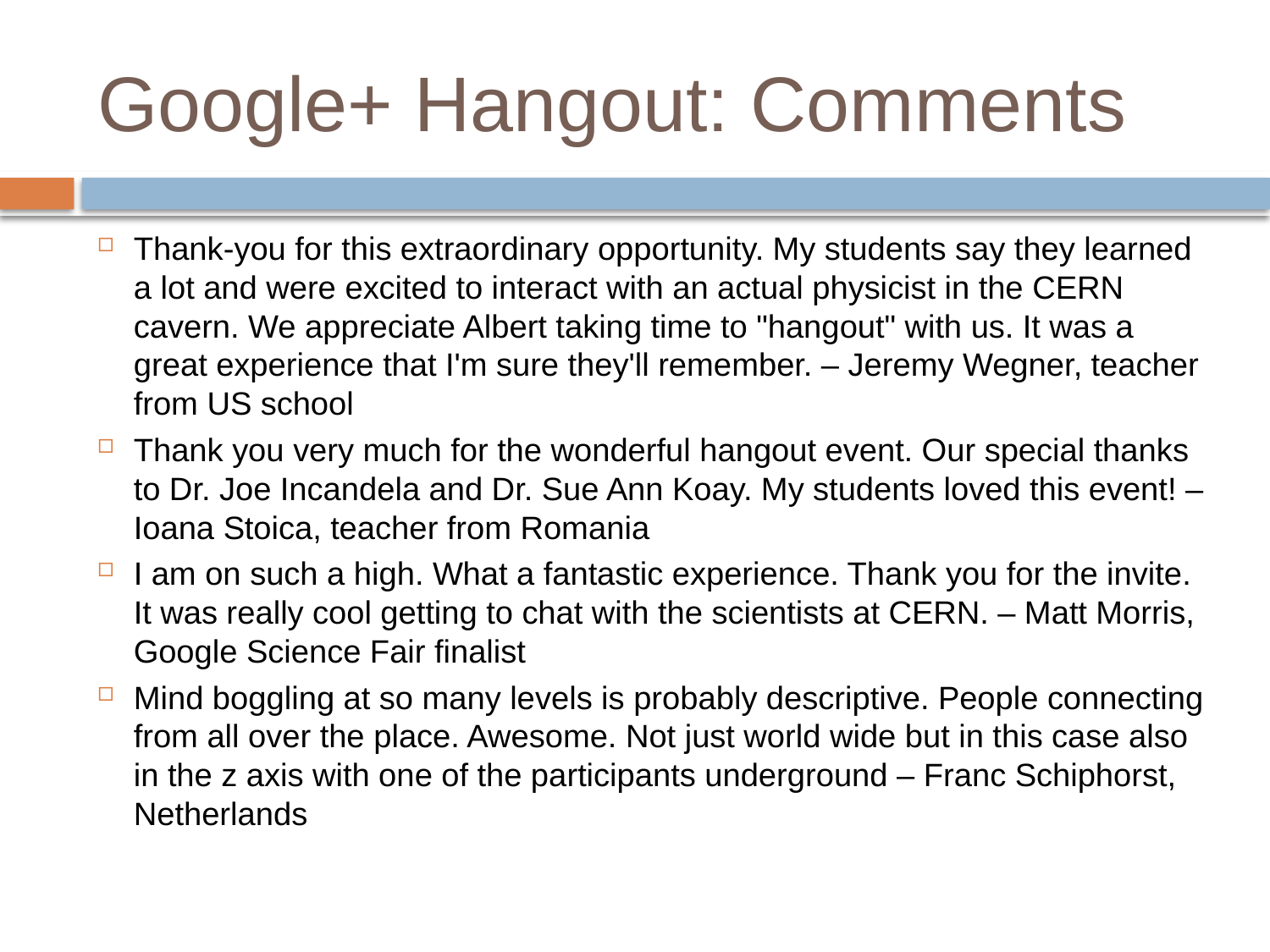

# Google+ Hangout: Comments
Thank-you for this extraordinary opportunity. My students say they learned a lot and were excited to interact with an actual physicist in the CERN cavern. We appreciate Albert taking time to "hangout" with us. It was a great experience that I'm sure they'll remember. – Jeremy Wegner, teacher from US school
Thank you very much for the wonderful hangout event. Our special thanks to Dr. Joe Incandela and Dr. Sue Ann Koay. My students loved this event! – Ioana Stoica, teacher from Romania
I am on such a high. What a fantastic experience. Thank you for the invite. It was really cool getting to chat with the scientists at CERN. – Matt Morris, Google Science Fair finalist
Mind boggling at so many levels is probably descriptive. People connecting from all over the place. Awesome. Not just world wide but in this case also in the z axis with one of the participants underground – Franc Schiphorst, Netherlands